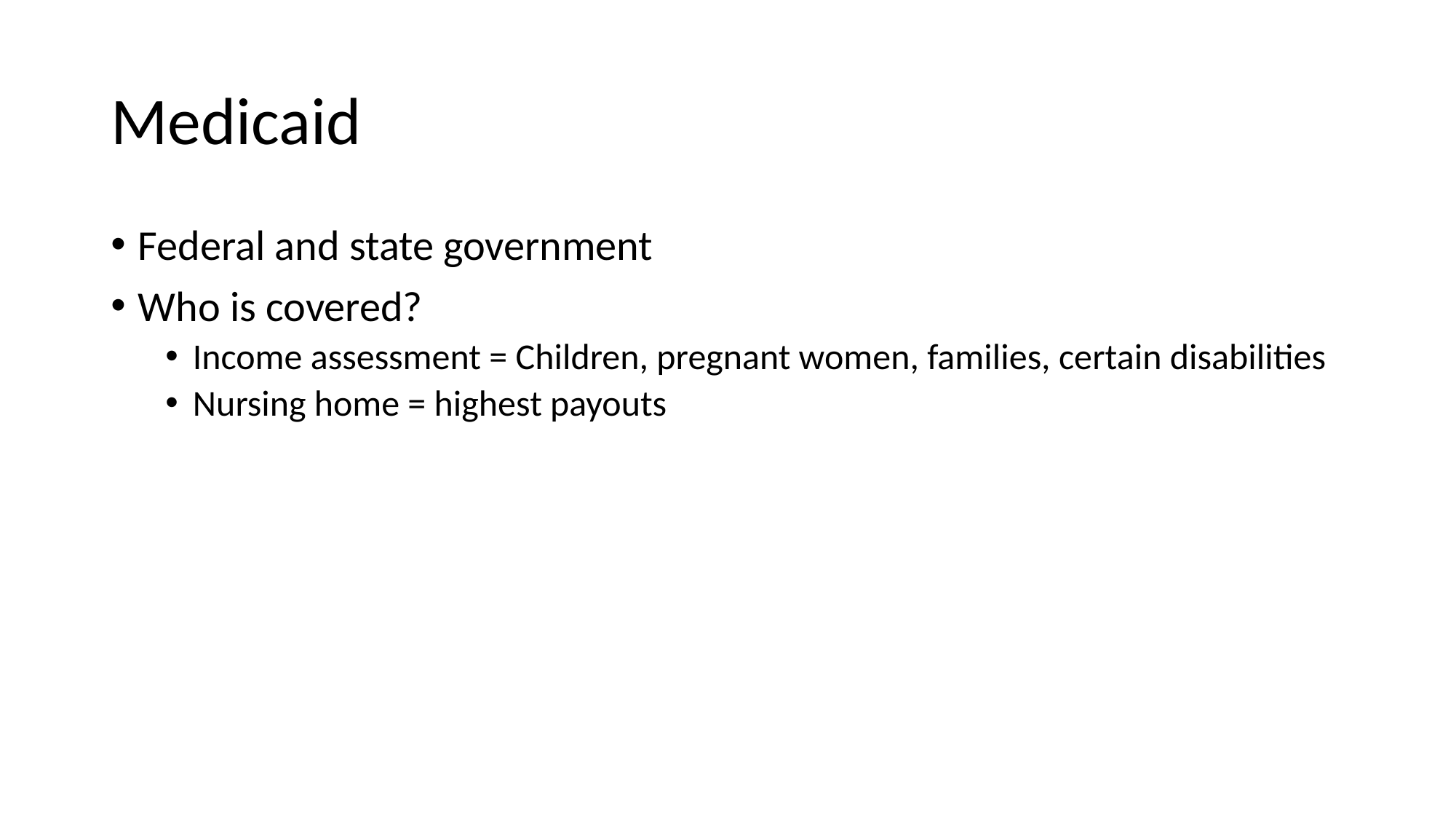

# Medicaid
Federal and state government
Who is covered?
Income assessment = Children, pregnant women, families, certain disabilities
Nursing home = highest payouts